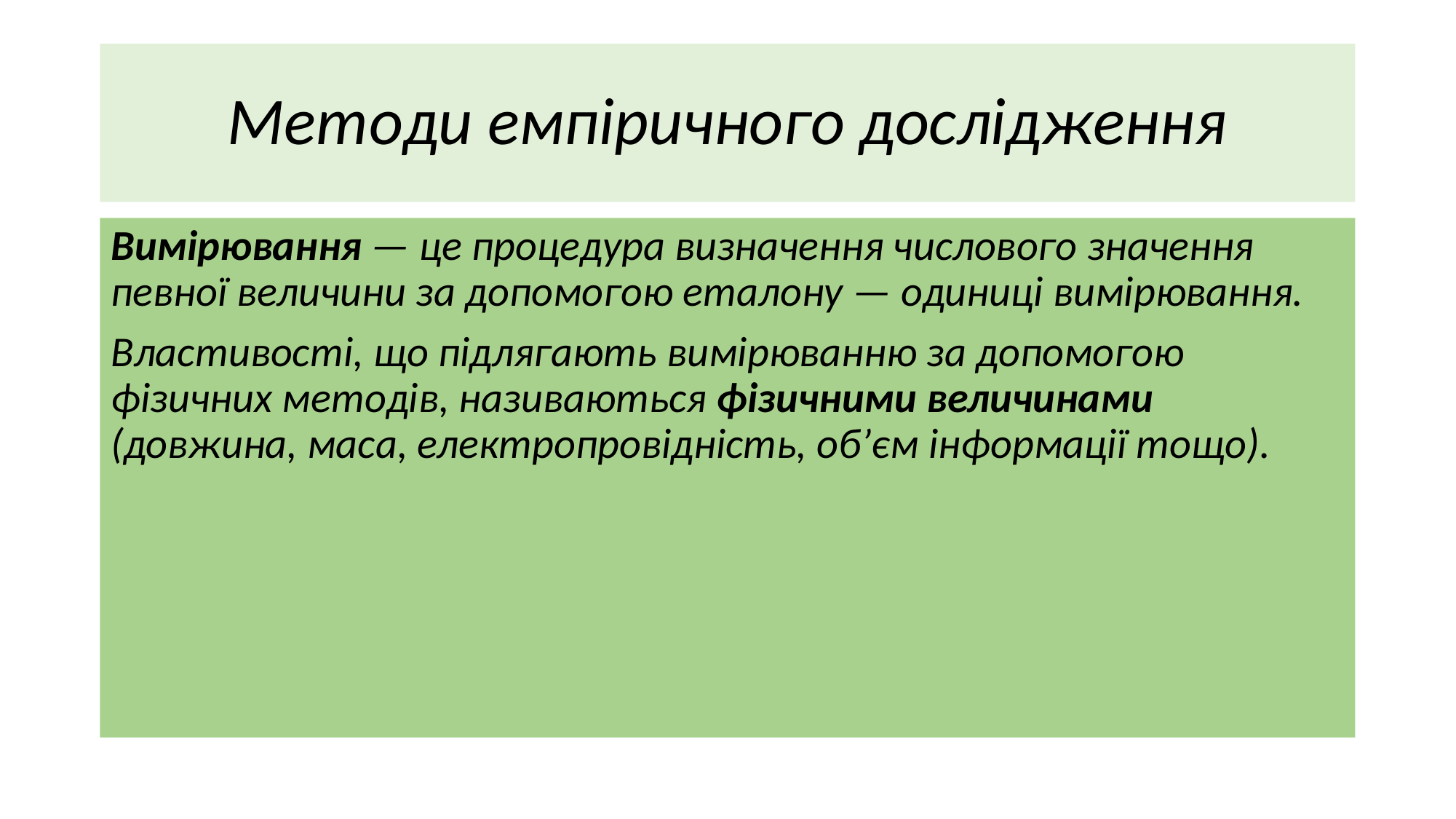

# Методи емпіричного дослідження
Вимірювання — це процедура визначення числового значення певної величини за допомогою еталону — одиниці вимірювання.
Властивості, що підлягають вимірюванню за допомогою фізичних методів, називаються фізичними величинами (довжина, маса, електропровідність, об’єм інформації тощо).